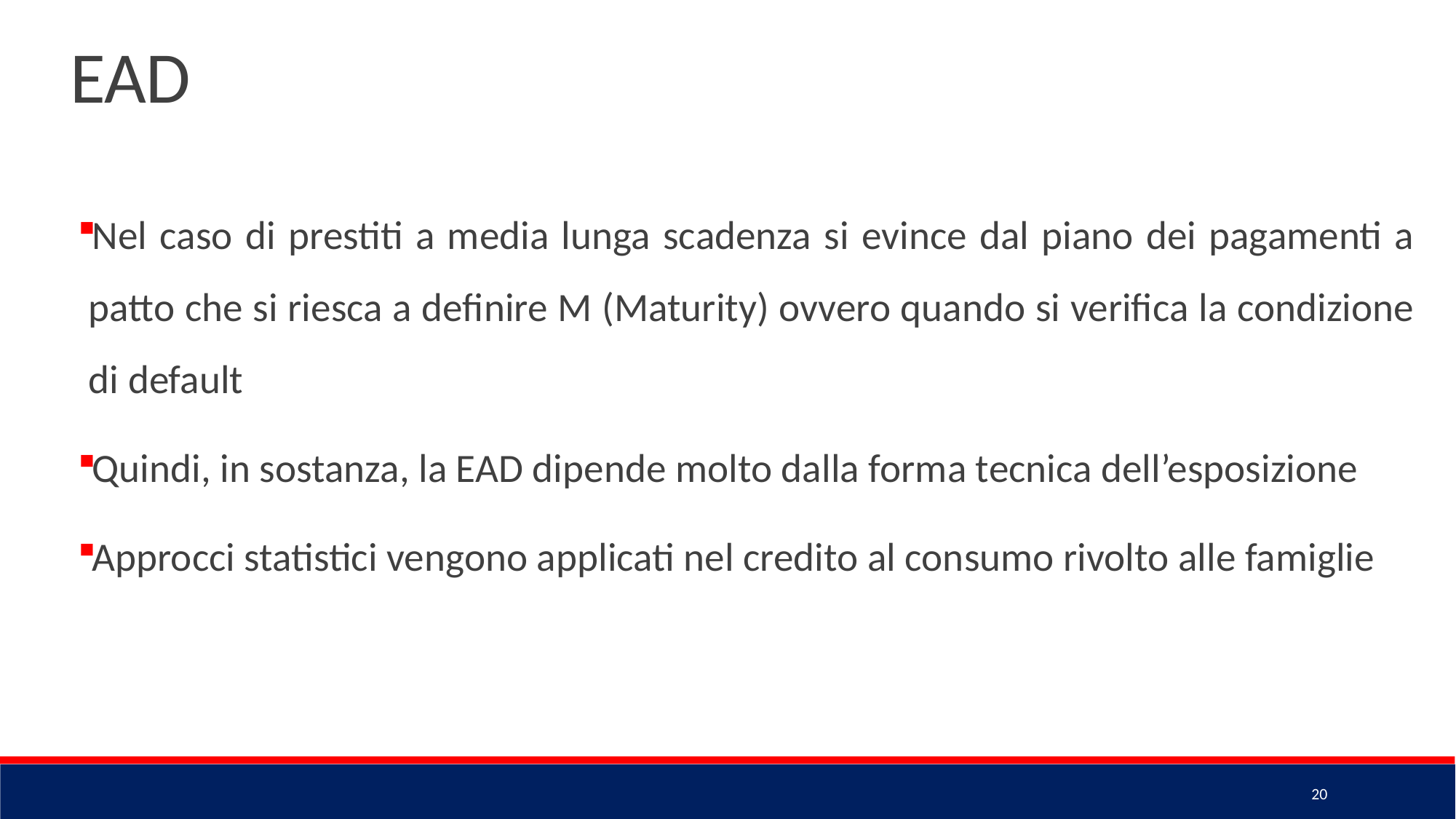

EAD
Nel caso di prestiti a media lunga scadenza si evince dal piano dei pagamenti a patto che si riesca a definire M (Maturity) ovvero quando si verifica la condizione di default
Quindi, in sostanza, la EAD dipende molto dalla forma tecnica dell’esposizione
Approcci statistici vengono applicati nel credito al consumo rivolto alle famiglie
20